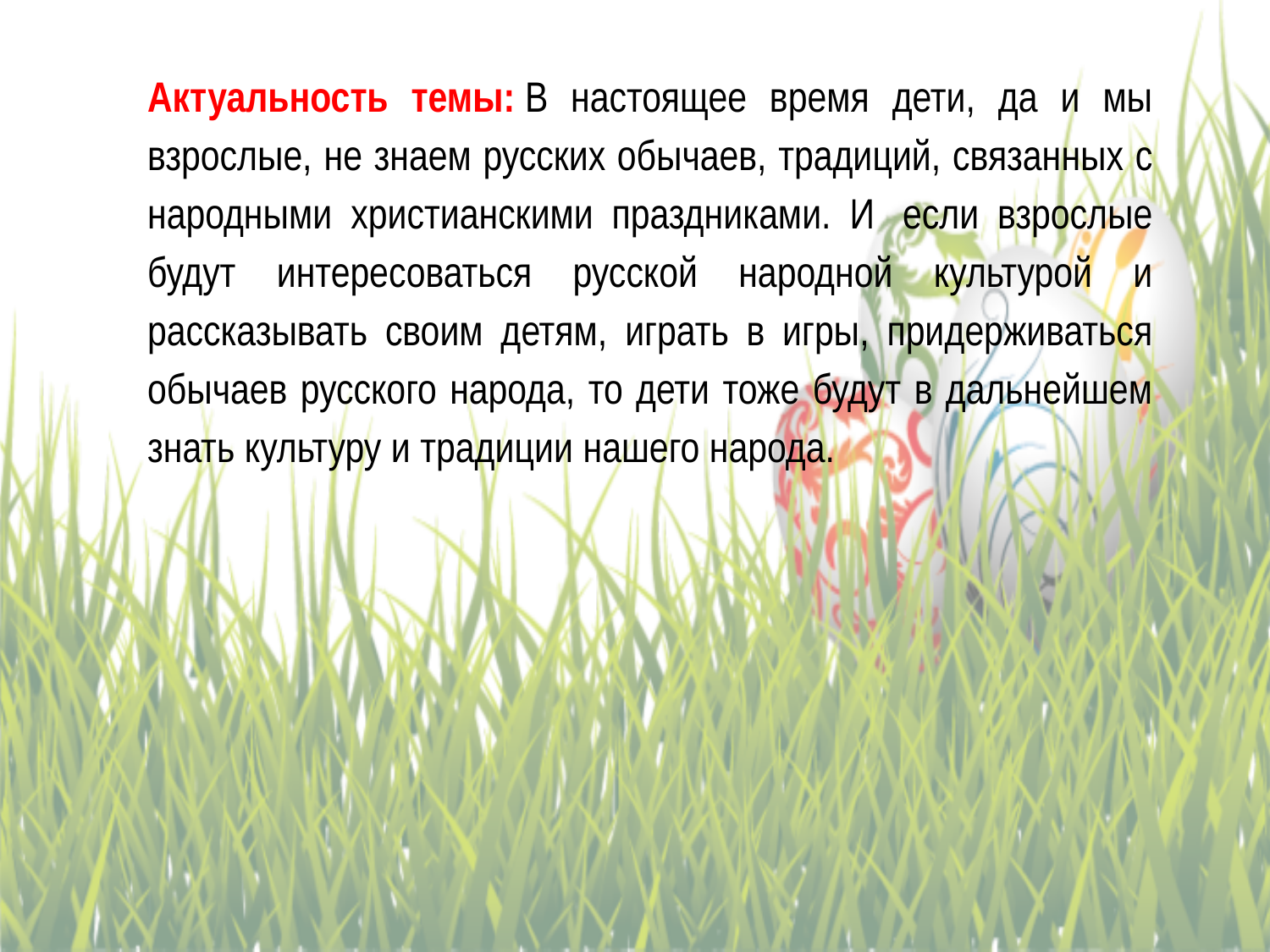

Актуальность темы: В настоящее время дети, да и мы взрослые, не знаем русских обычаев, традиций, связанных с народными христианскими праздниками. И  если взрослые будут интересоваться русской народной культурой и рассказывать своим детям, играть в игры, придерживаться обычаев русского народа, то дети тоже будут в дальнейшем знать культуру и традиции нашего народа.